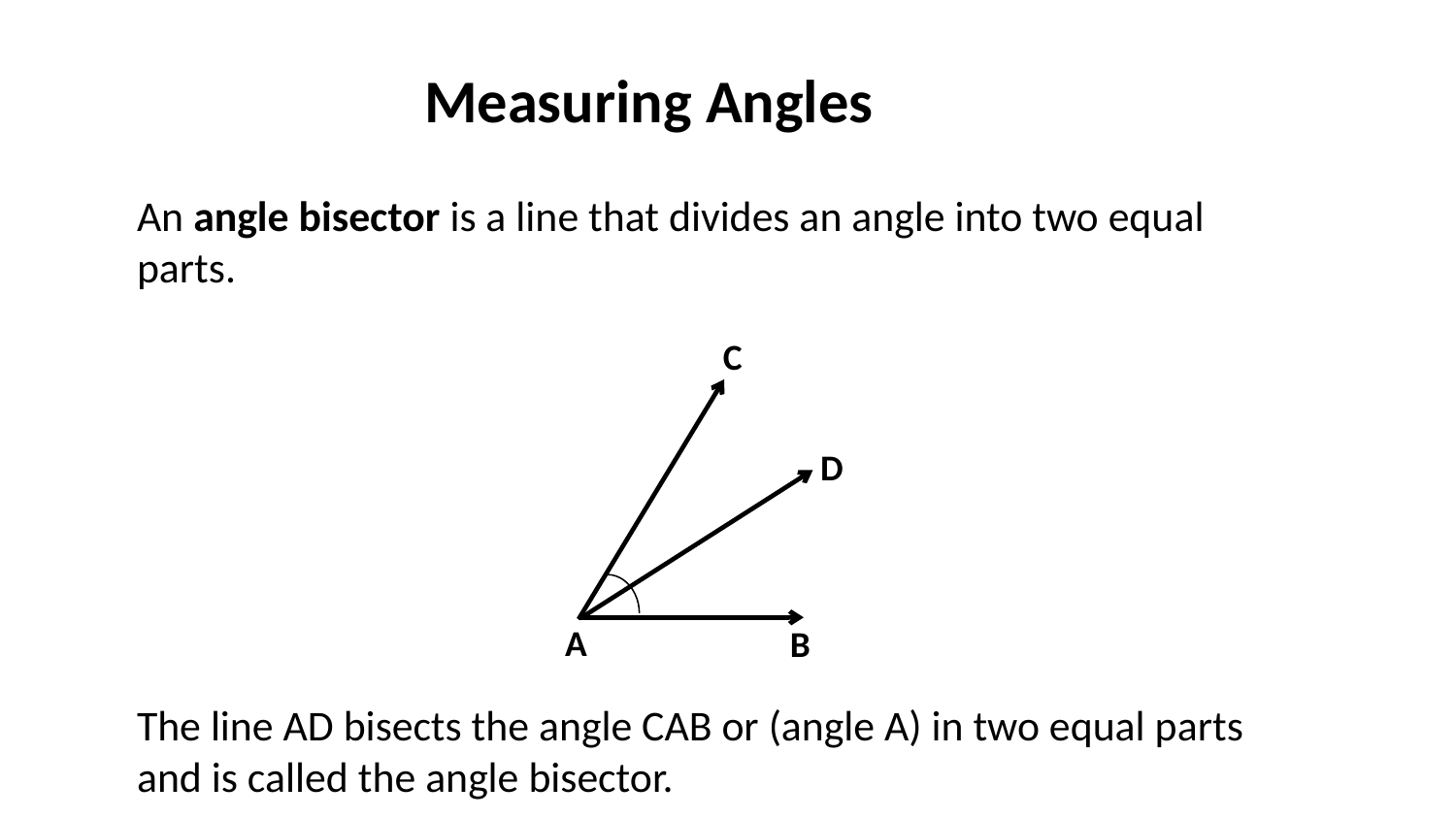

# Measuring Angles
An angle bisector is a line that divides an angle into two equal parts.

The line AD bisects the angle CAB or (angle A) in two equal parts and is called the angle bisector.
C
D

A
B